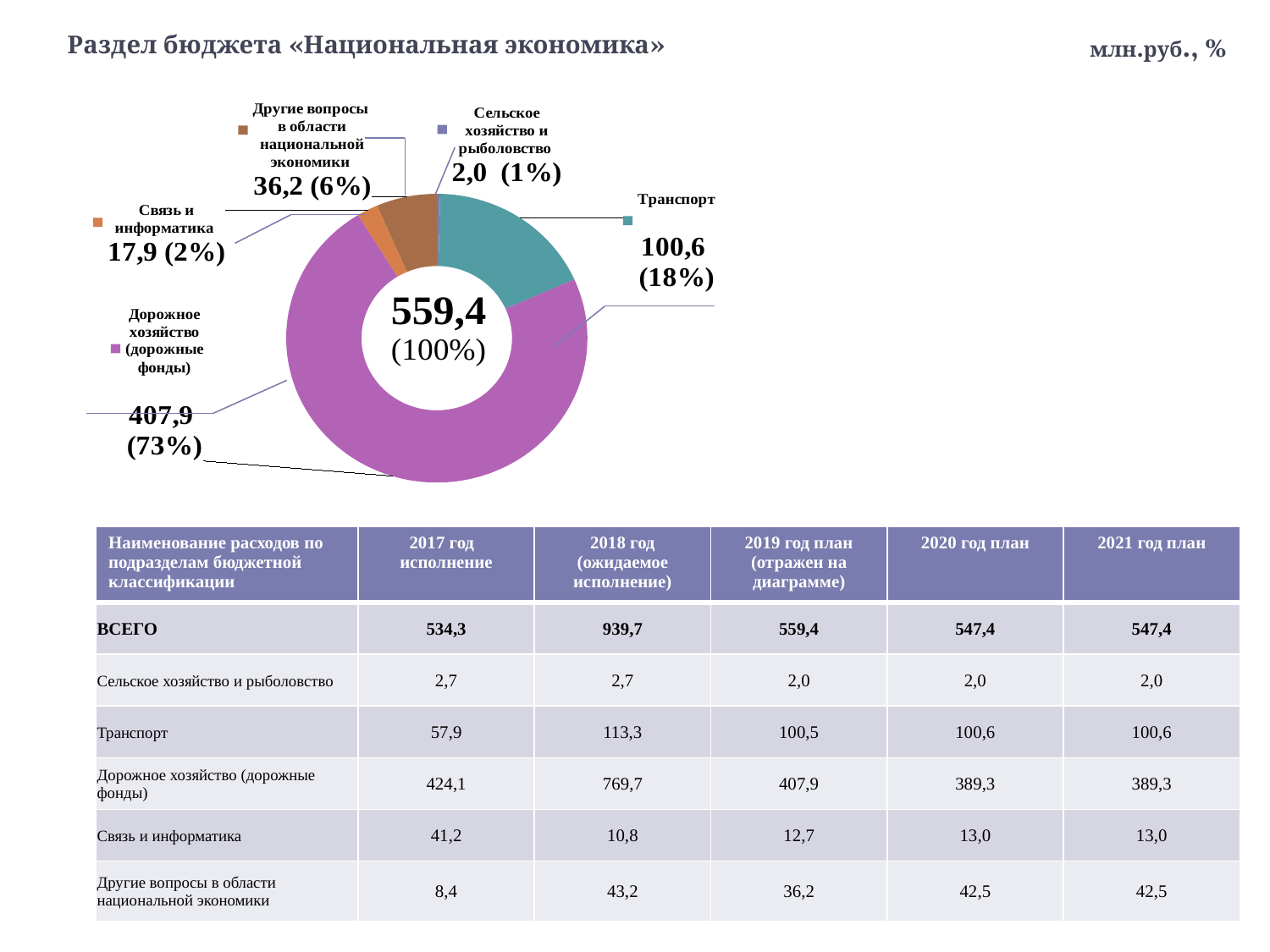

# Раздел бюджета «Национальная экономика»
млн.руб., %

### Chart

| Category | Продажи |
|---|---|
| Сельское хозяйство и рыболовство | 2.0 |
| Транспорт | 100.5 |
| Дорожное хозяйство (дорожные фонды) | 407.9 |
| Связь и информатика | 12.7 |
| Другие вопросы  в области национальной экономики | 36.2 |
| Наименование расходов по подразделам бюджетной классификации | 2017 год исполнение | 2018 год (ожидаемое исполнение) | 2019 год план (отражен на диаграмме) | 2020 год план | 2021 год план |
| --- | --- | --- | --- | --- | --- |
| ВСЕГО | 534,3 | 939,7 | 559,4 | 547,4 | 547,4 |
| Сельское хозяйство и рыболовство | 2,7 | 2,7 | 2,0 | 2,0 | 2,0 |
| Транспорт | 57,9 | 113,3 | 100,5 | 100,6 | 100,6 |
| Дорожное хозяйство (дорожные фонды) | 424,1 | 769,7 | 407,9 | 389,3 | 389,3 |
| Связь и информатика | 41,2 | 10,8 | 12,7 | 13,0 | 13,0 |
| Другие вопросы в области национальной экономики | 8,4 | 43,2 | 36,2 | 42,5 | 42,5 |